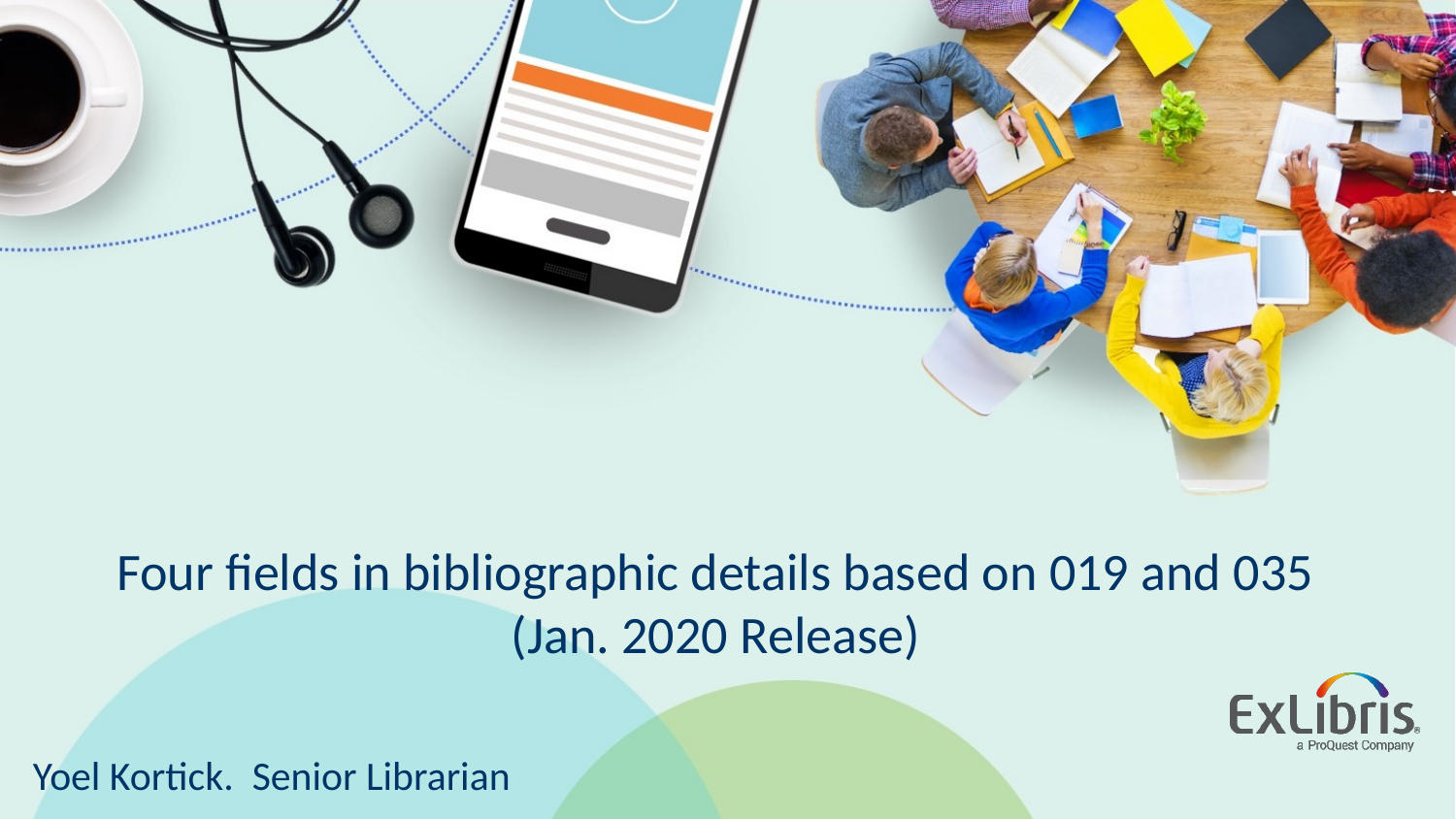

# Four fields in bibliographic details based on 019 and 035 (Jan. 2020 Release)
Yoel Kortick.  Senior Librarian